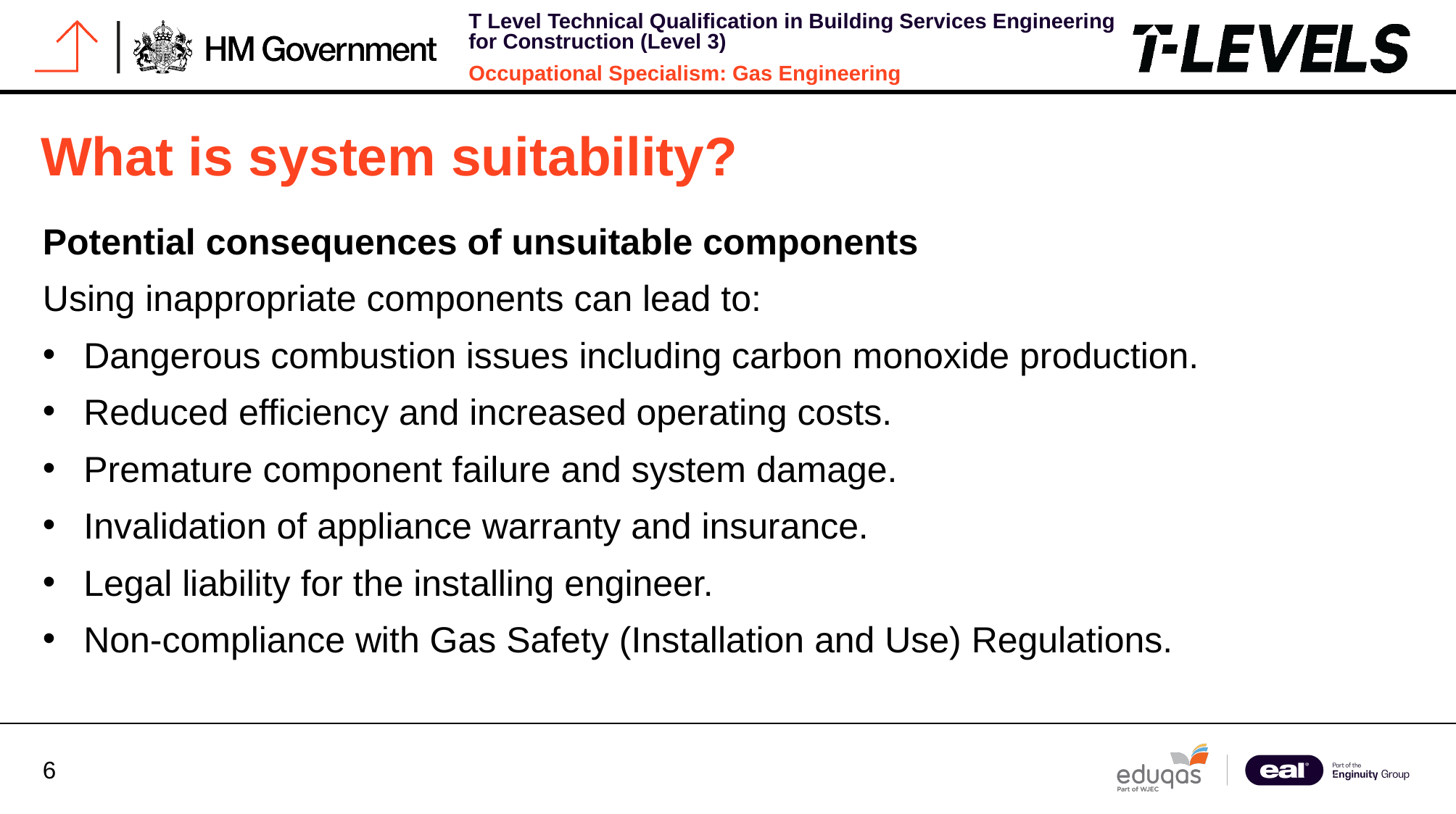

# What is system suitability?
Potential consequences of unsuitable components
Using inappropriate components can lead to:
Dangerous combustion issues including carbon monoxide production.
Reduced efficiency and increased operating costs.
Premature component failure and system damage.
Invalidation of appliance warranty and insurance.
Legal liability for the installing engineer.
Non-compliance with Gas Safety (Installation and Use) Regulations.